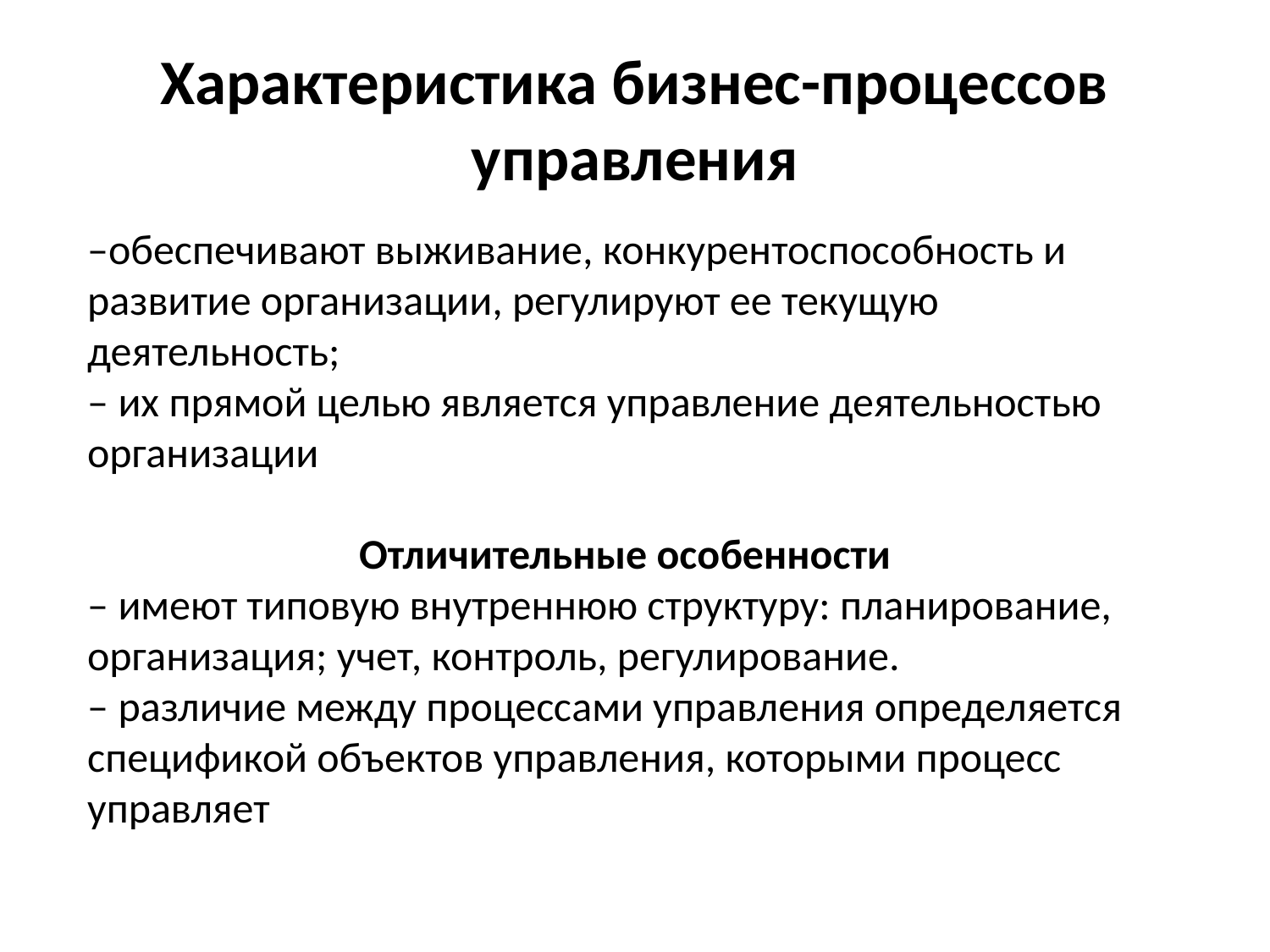

# Характеристика бизнес-процессов управления
–обеспечивают выживание, конкурентоспособность и развитие организации, регулируют ее текущую деятельность;
– их прямой целью является управление деятельностью организации

Отличительные особенности
– имеют типовую внутреннюю структуру: планирование, организация; учет, контроль, регулирование.
– различие между процессами управления определяется спецификой объектов управления, которыми процесс управляет